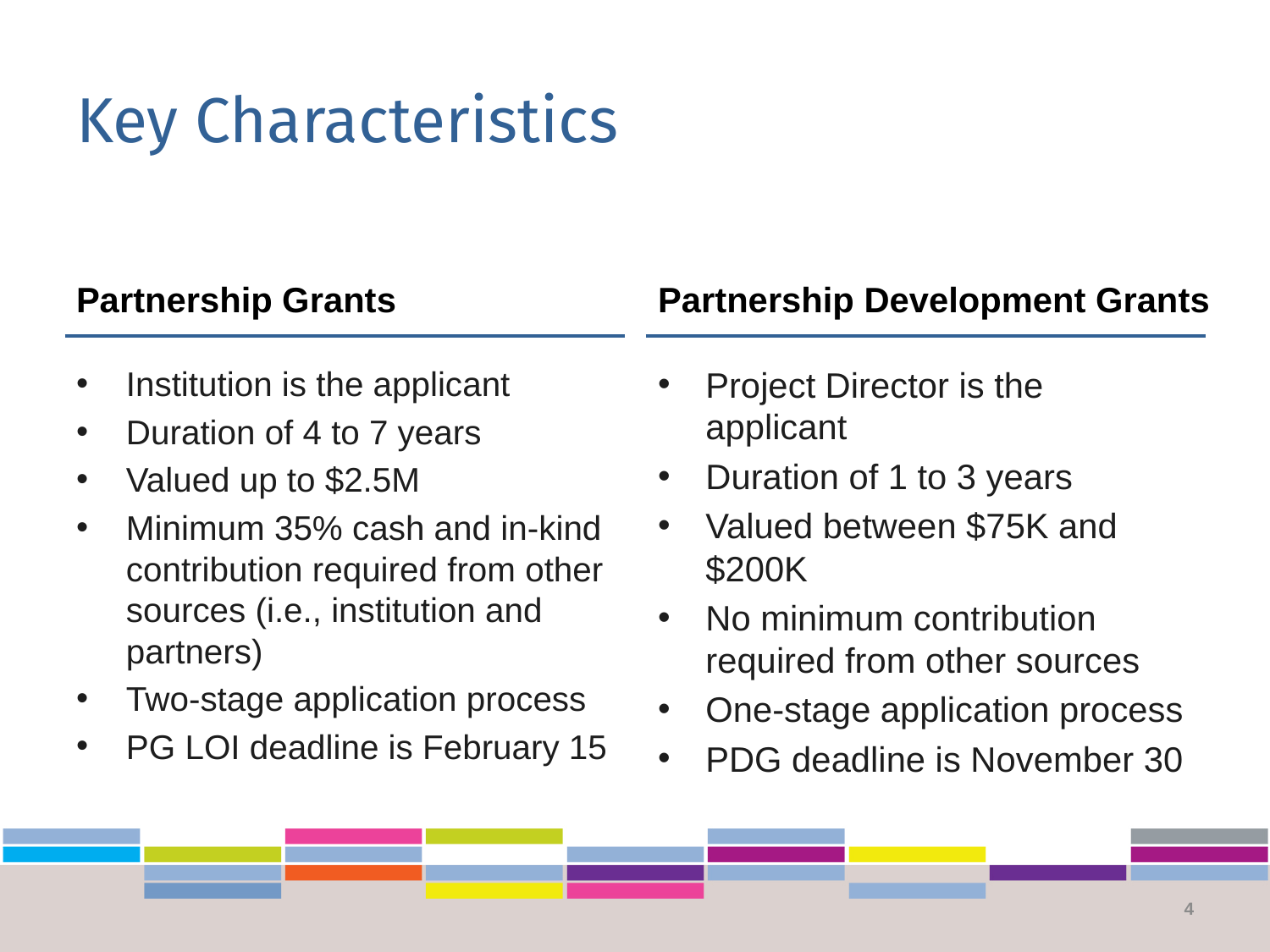

# Key Characteristics
Partnership Grants
Partnership Development Grants
Institution is the applicant
Duration of 4 to 7 years
Valued up to $2.5M
Minimum 35% cash and in-kind contribution required from other sources (i.e., institution and partners)
Two-stage application process
PG LOI deadline is February 15
Project Director is the applicant
Duration of 1 to 3 years
Valued between $75K and $200K
No minimum contribution required from other sources
One-stage application process
PDG deadline is November 30
4